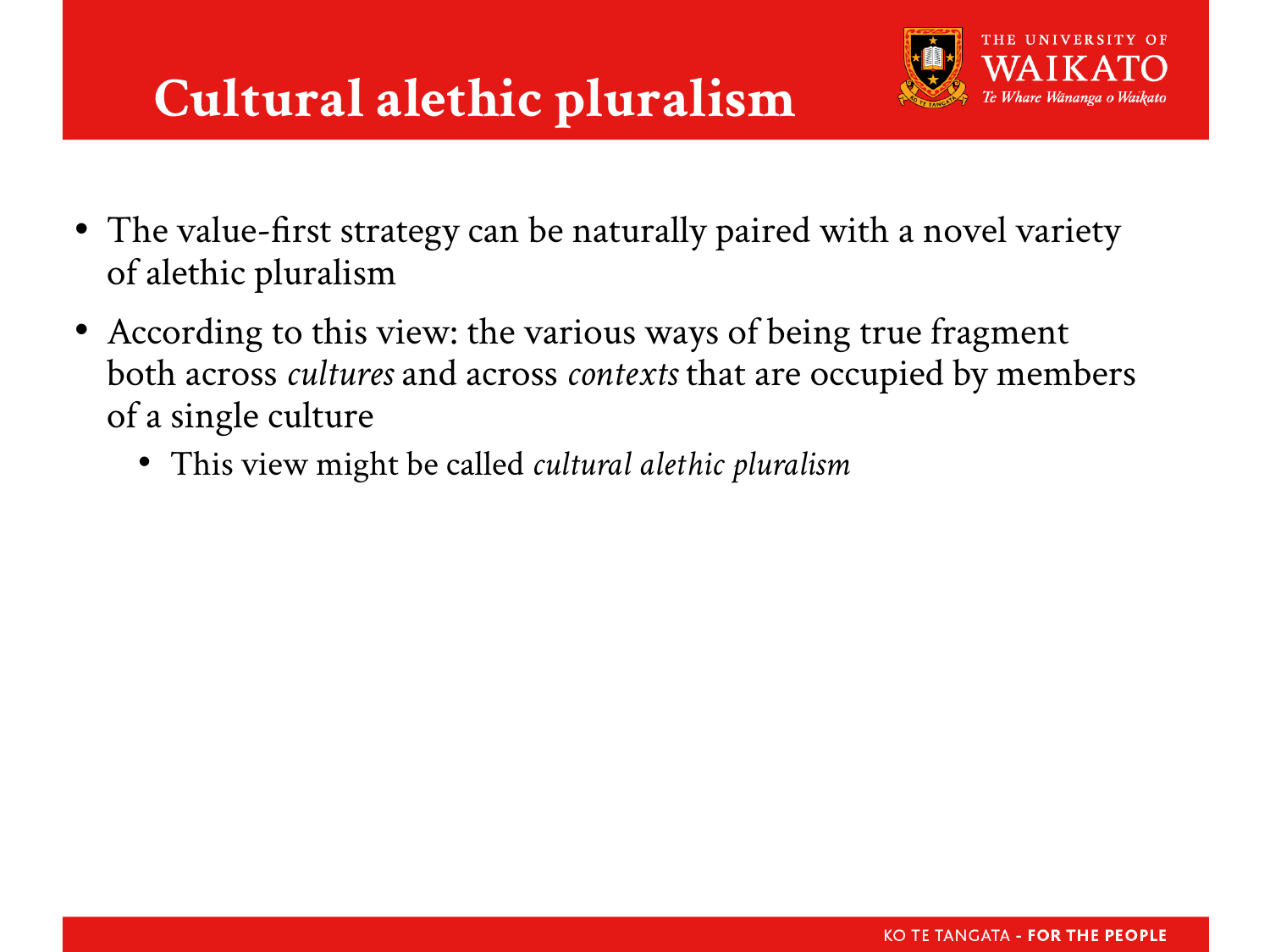

# Cultural alethic pluralism
The value-first strategy can be naturally paired with a novel variety of alethic pluralism
According to this view: the various ways of being true fragment both across cultures and across contexts that are occupied by members of a single culture
This view might be called cultural alethic pluralism